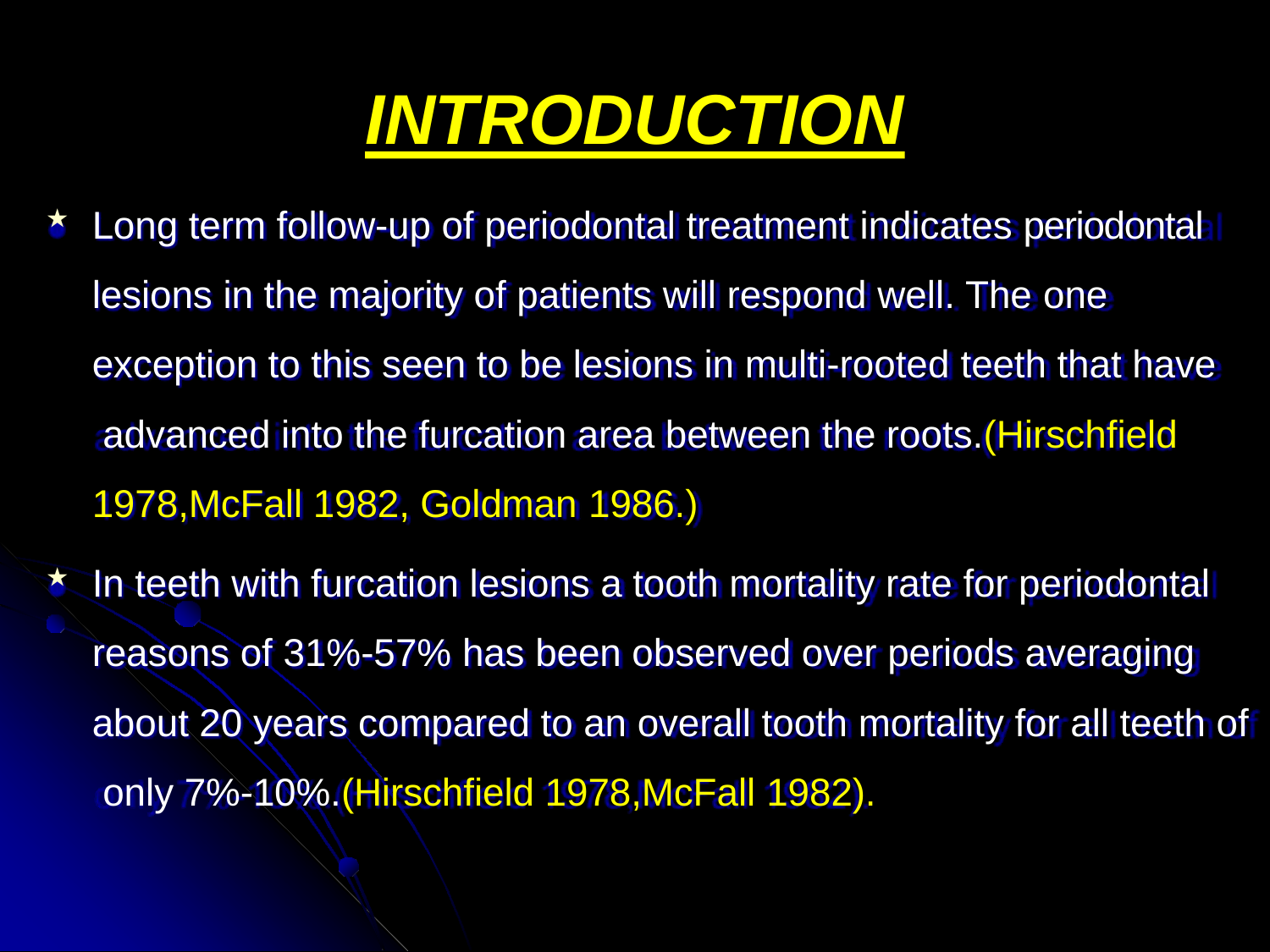

# INTRODUCTION

Long term follow-up of periodontal treatment indicates periodontal  lesions in the majority of patients will respond well. The one  exception to this seen to be lesions in multi-rooted teeth that have  advanced into the furcation area between the roots.(Hirschfield  1978,McFall 1982, Goldman 1986.)
In teeth with furcation lesions a tooth mortality rate for periodontal  reasons of 31%-57% has been observed over periods averaging  about 20 years compared to an overall tooth mortality for all teeth of  only 7%-10%.(Hirschfield 1978,McFall 1982).